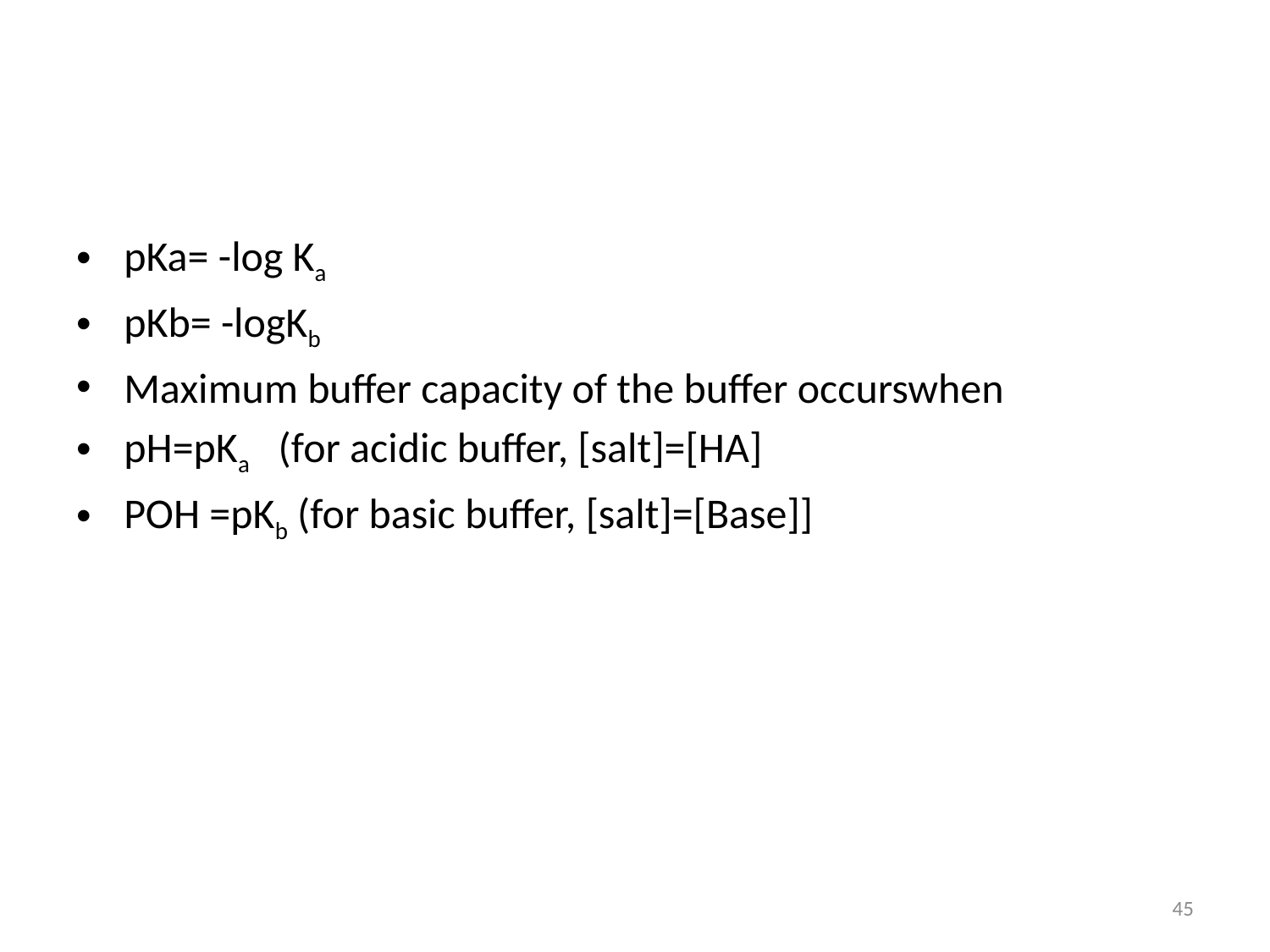

#
pKa= -log Ka
pKb= -logKb
Maximum buffer capacity of the buffer occurswhen
pH=pKa   (for acidic buffer, [salt]=[HA]
POH =pKb (for basic buffer, [salt]=[Base]]
45